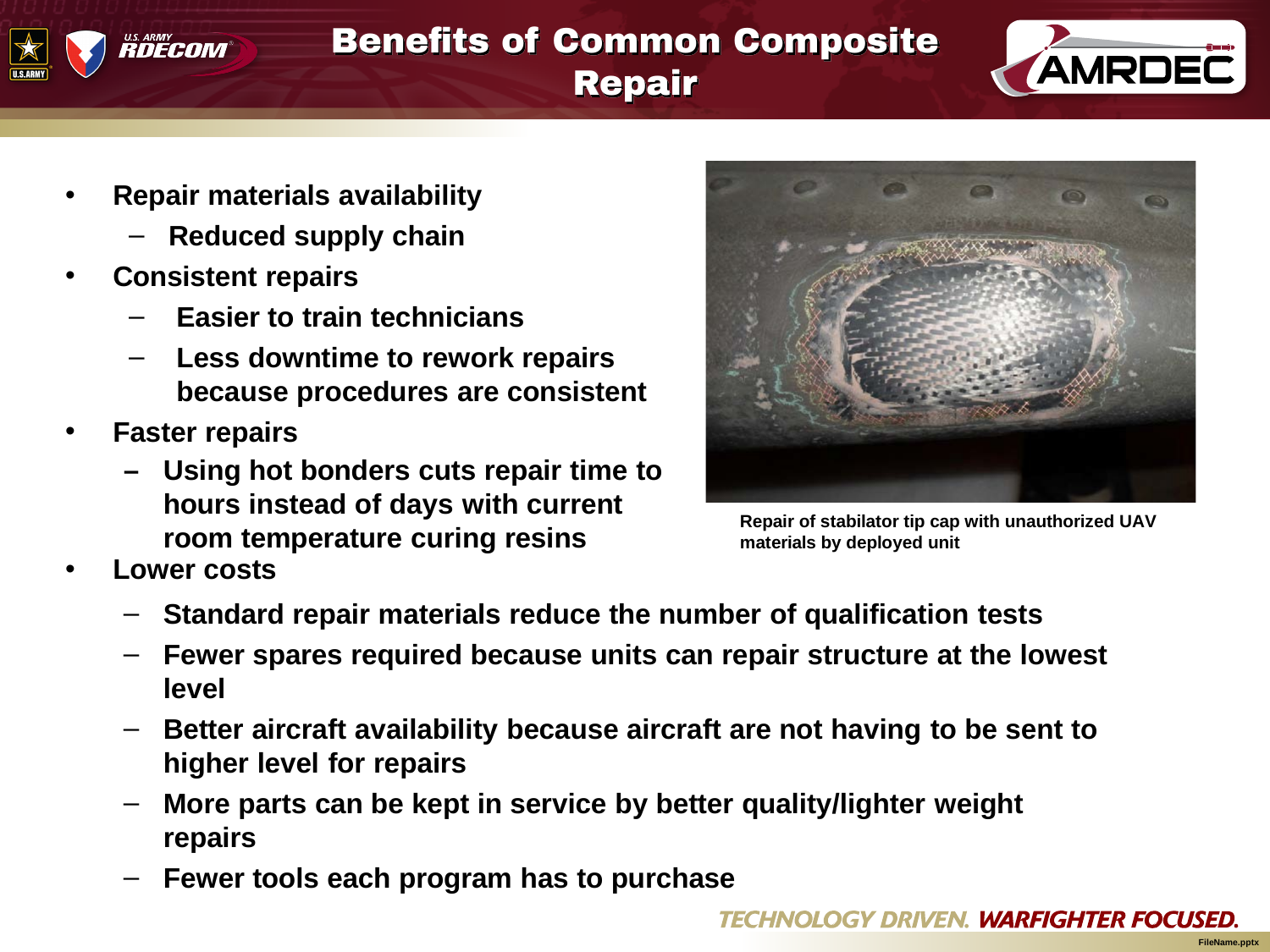

# Benefits of Common Composite Repair

Repair materials availability
Reduced supply chain
Consistent repairs
Easier to train technicians
Less downtime to rework repairs because procedures are consistent
Faster repairs
–	Using hot bonders cuts repair time to hours instead of days with current room temperature curing resins
Repair of stabilator tip cap with unauthorized UAV materials by deployed unit
Lower costs
Standard repair materials reduce the number of qualification tests
Fewer spares required because units can repair structure at the lowest level
Better aircraft availability because aircraft are not having to be sent to higher level for repairs
More parts can be kept in service by better quality/lighter weight repairs
Fewer tools each program has to purchase